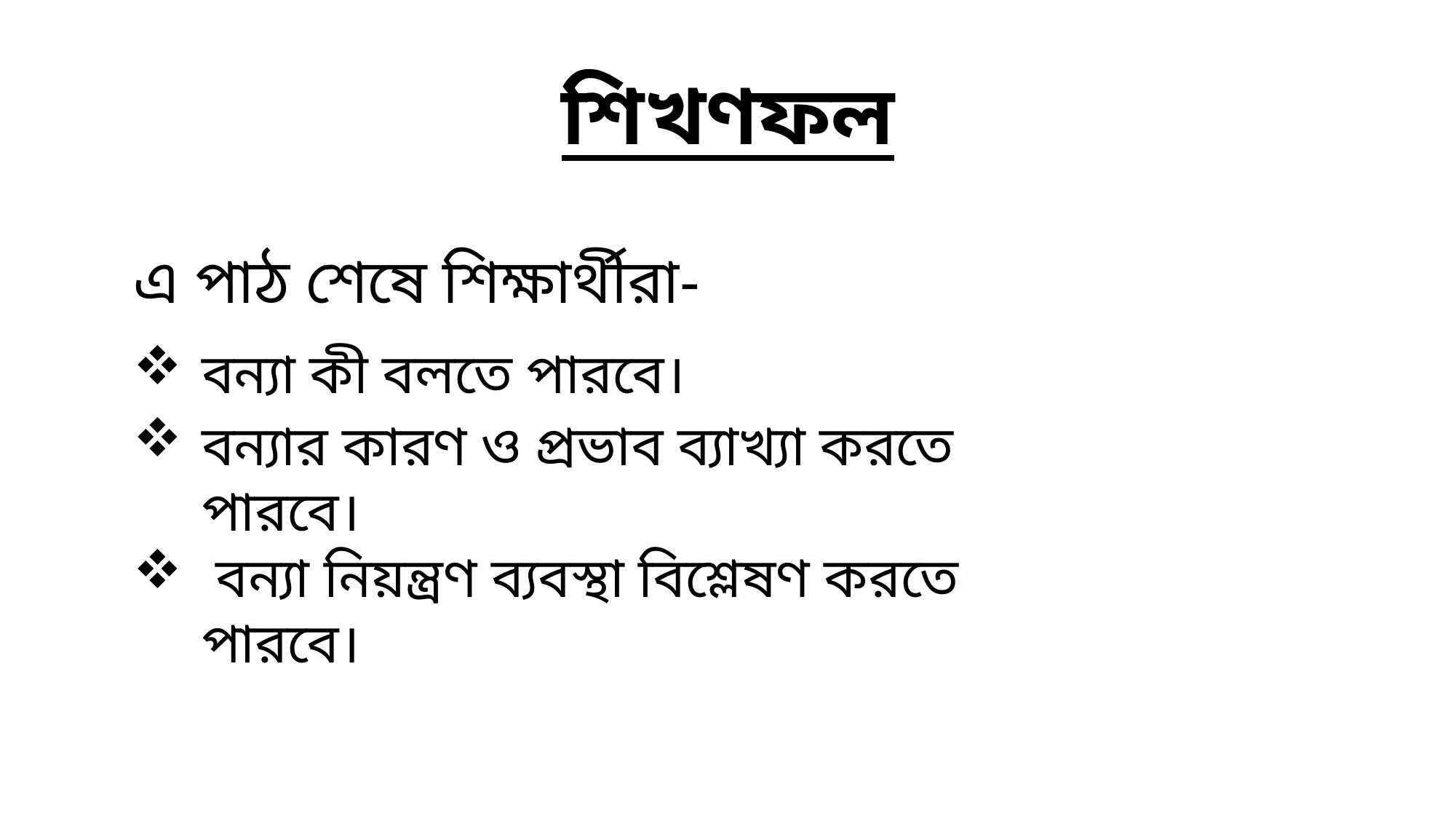

শিখণফল
এ পাঠ শেষে শিক্ষার্থীরা- - -
বন্যা কী বলতে পারবে।
বন্যার কারণ ও প্রভাব ব্যাখ্যা করতে পারবে।
 বন্যা নিয়ন্ত্রণ ব্যবস্থা বিশ্লেষণ করতে পারবে।